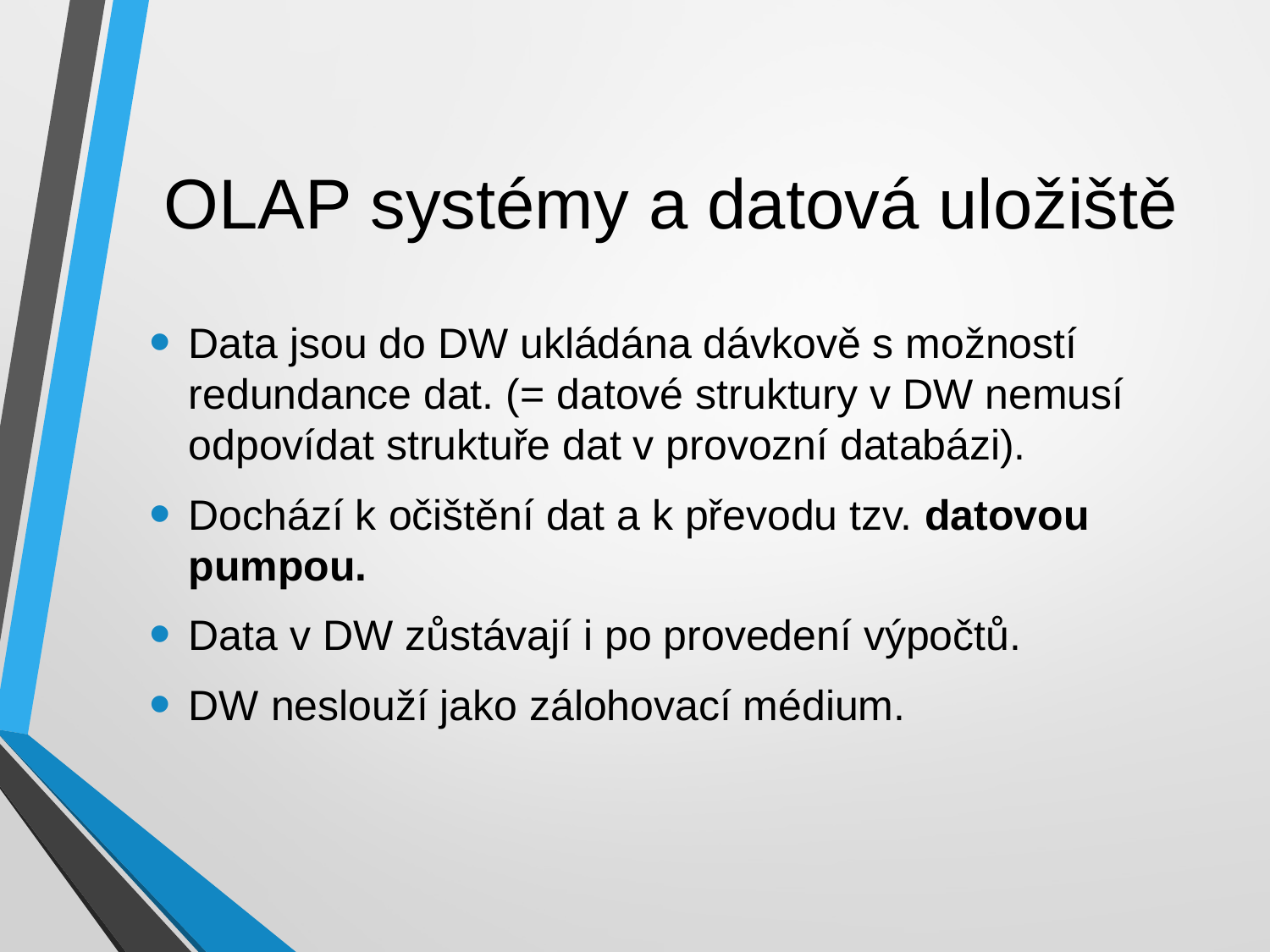

# OLAP systémy a datová uložiště
Data jsou do DW ukládána dávkově s možností redundance dat. (= datové struktury v DW nemusí odpovídat struktuře dat v provozní databázi).
Dochází k očištění dat a k převodu tzv. datovou pumpou.
Data v DW zůstávají i po provedení výpočtů.
DW neslouží jako zálohovací médium.